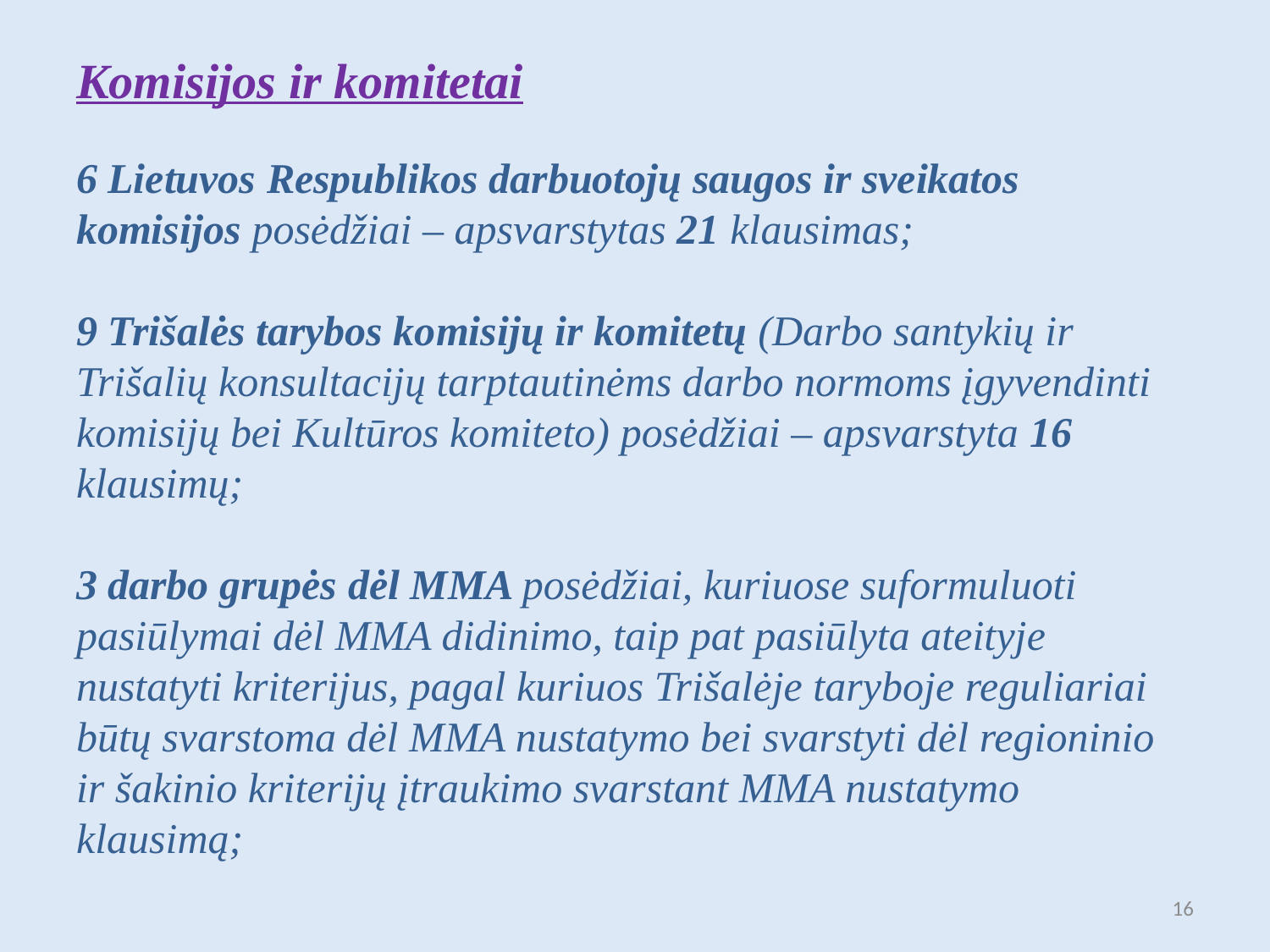

# Komisijos ir komitetai 6 Lietuvos Respublikos darbuotojų saugos ir sveikatos komisijos posėdžiai – apsvarstytas 21 klausimas; 9 Trišalės tarybos komisijų ir komitetų (Darbo santykių ir Trišalių konsultacijų tarptautinėms darbo normoms įgyvendinti komisijų bei Kultūros komiteto) posėdžiai – apsvarstyta 16 klausimų; 3 darbo grupės dėl MMA posėdžiai, kuriuose suformuluoti pasiūlymai dėl MMA didinimo, taip pat pasiūlyta ateityje nustatyti kriterijus, pagal kuriuos Trišalėje taryboje reguliariai būtų svarstoma dėl MMA nustatymo bei svarstyti dėl regioninio ir šakinio kriterijų įtraukimo svarstant MMA nustatymo klausimą;
16